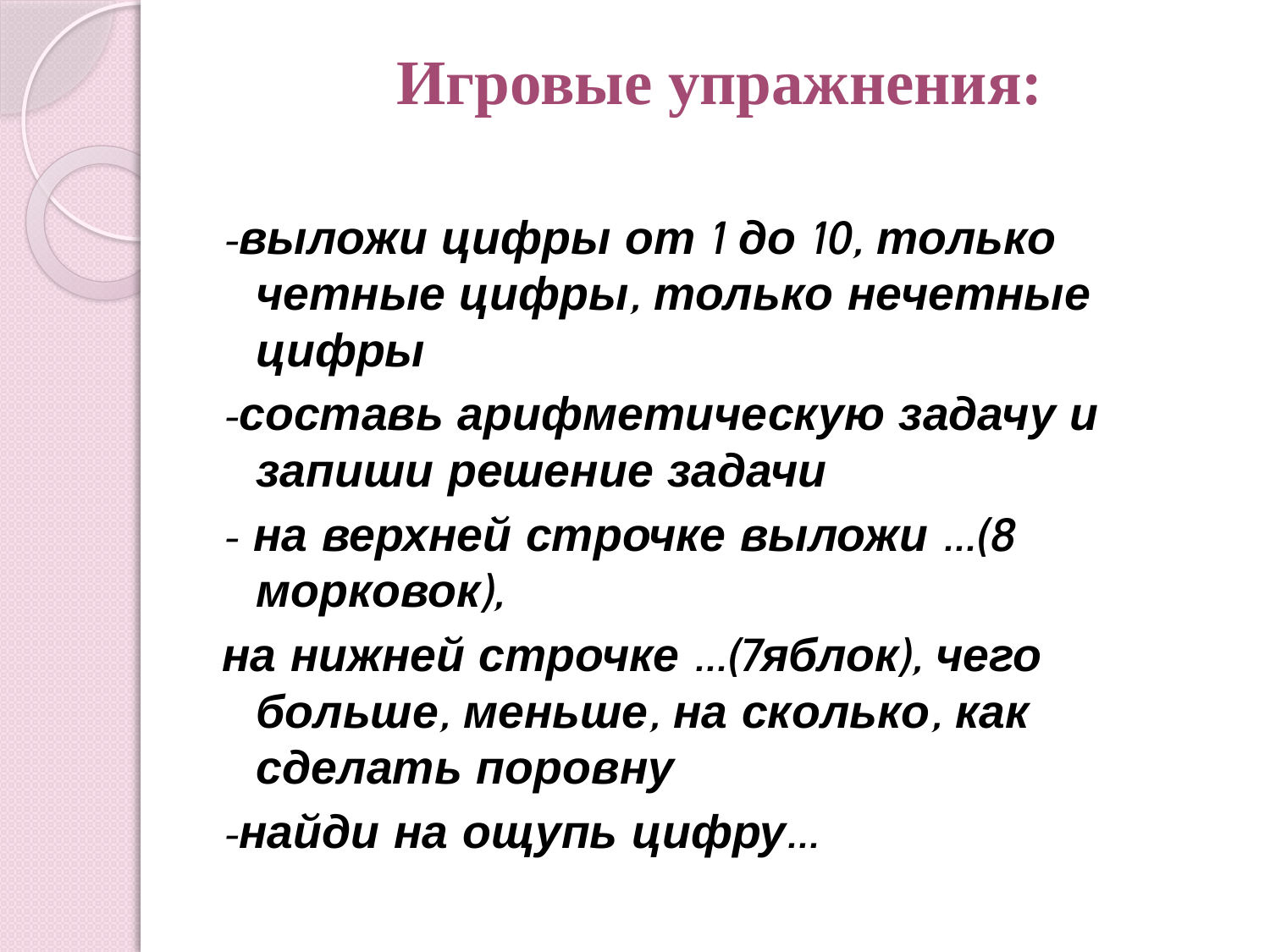

# Игровые упражнения:
-выложи цифры от 1 до 10, только четные цифры, только нечетные цифры
-составь арифметическую задачу и запиши решение задачи
- на верхней строчке выложи …(8 морковок),
на нижней строчке …(7яблок), чего больше, меньше, на сколько, как сделать поровну
-найди на ощупь цифру…